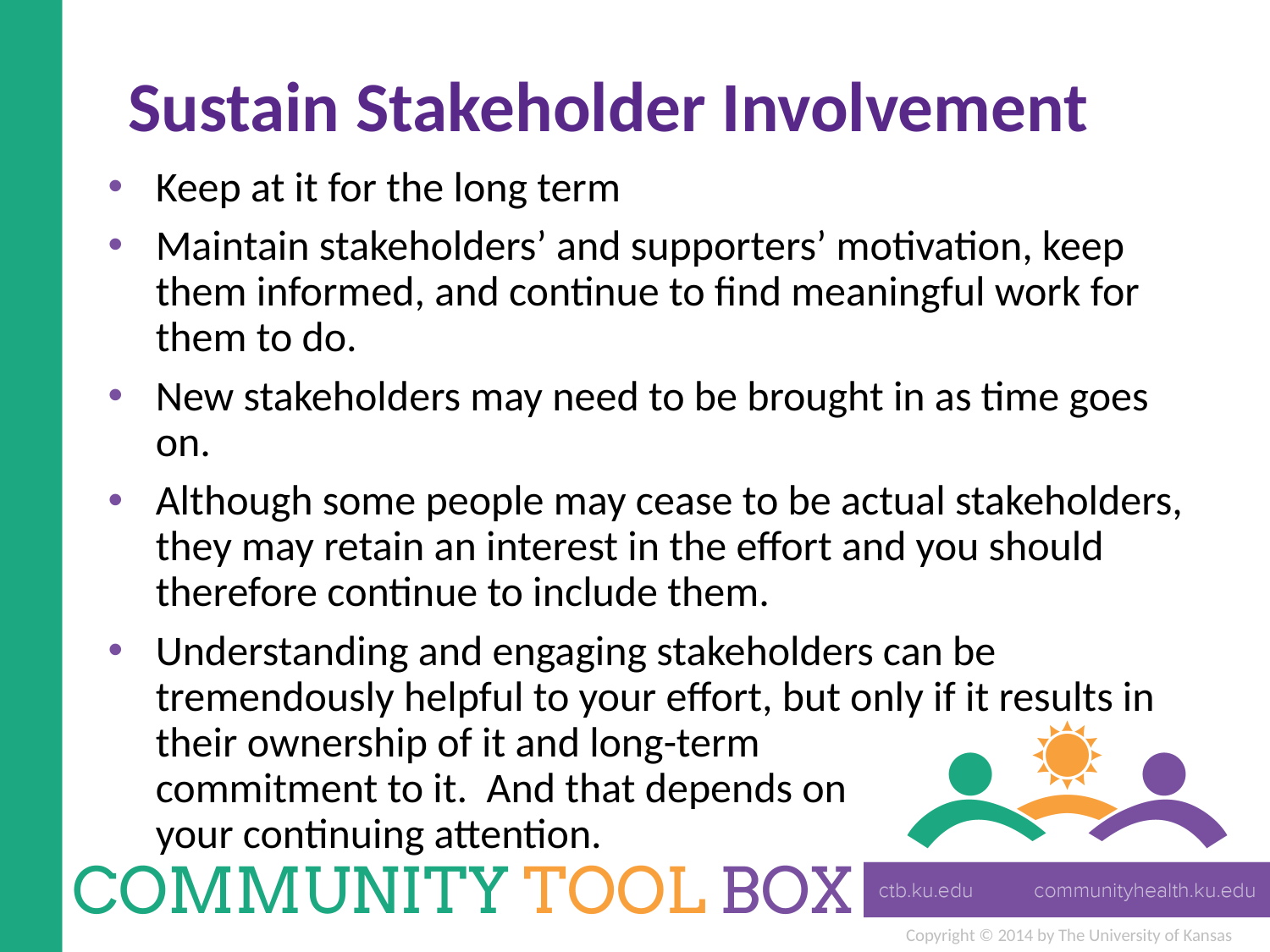

# Sustain Stakeholder Involvement
Keep at it for the long term
Maintain stakeholders’ and supporters’ motivation, keep them informed, and continue to find meaningful work for them to do.
New stakeholders may need to be brought in as time goes on.
Although some people may cease to be actual stakeholders, they may retain an interest in the effort and you should therefore continue to include them.
Understanding and engaging stakeholders can be tremendously helpful to your effort, but only if it results in their ownership of it and long-term
commitment to it.  And that depends on
your continuing attention.